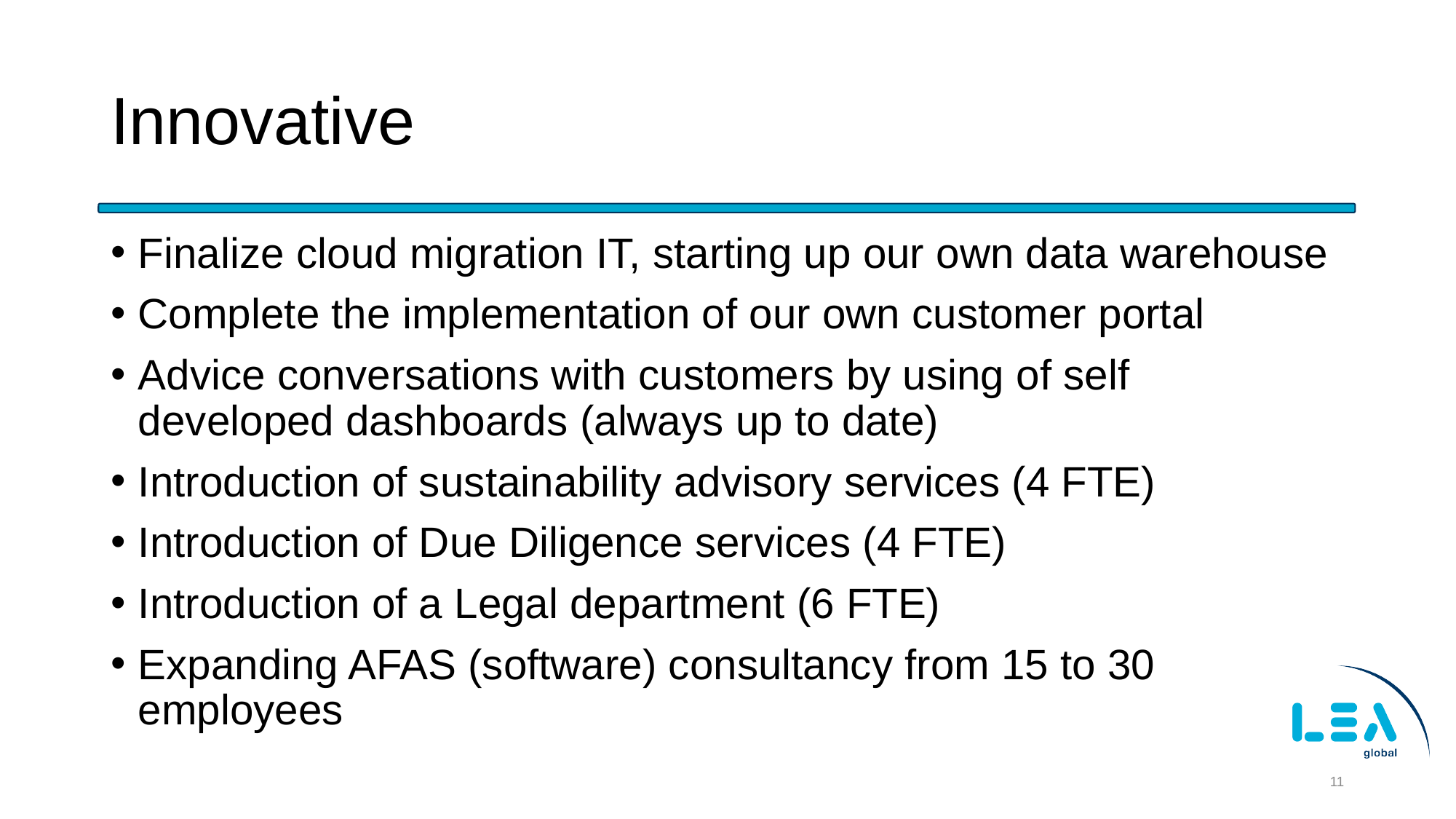

# Innovative
Finalize cloud migration IT, starting up our own data warehouse
Complete the implementation of our own customer portal
Advice conversations with customers by using of self developed dashboards (always up to date)
Introduction of sustainability advisory services (4 FTE)
Introduction of Due Diligence services (4 FTE)
Introduction of a Legal department (6 FTE)
Expanding AFAS (software) consultancy from 15 to 30 employees
11